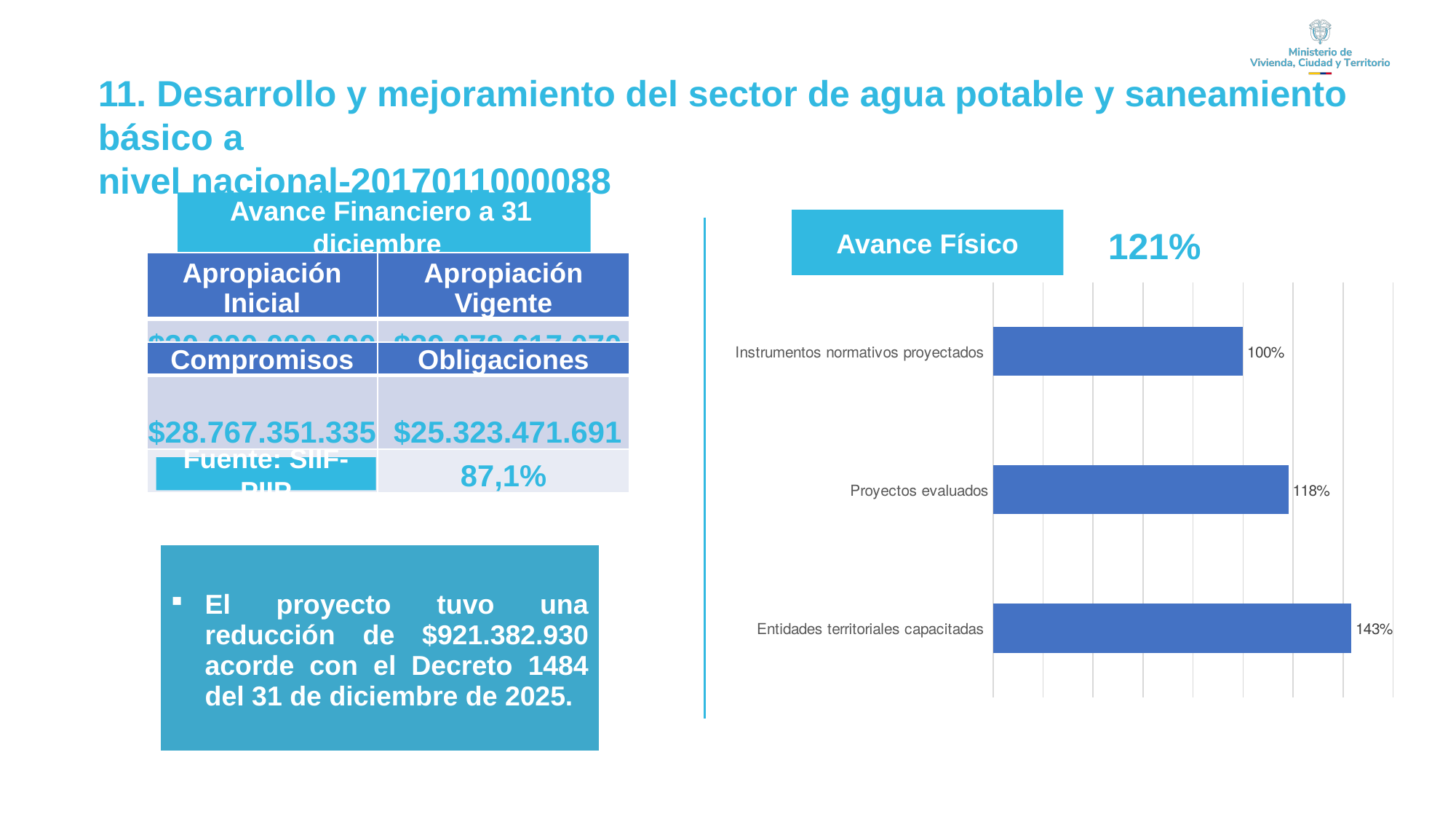

11. Desarrollo y mejoramiento del sector de agua potable y saneamiento básico a
nivel nacional-2017011000088
Avance Financiero a 31 diciembre
(Cifras en pesos)

Avance Físico
 121%
| Apropiación Inicial | Apropiación Vigente |
| --- | --- |
| $30.000.000.000 | $29.078.617.070 |

### Chart

| Category |  |
|---|---|
| Entidades territoriales capacitadas  | 1.4333333333333333 |
| Proyectos evaluados | 1.1816976127320955 |
| Instrumentos normativos proyectados  | 1.0 |
|  |  |  |
| --- | --- | --- |
| Compromisos | Obligaciones |
| --- | --- |
| $28.767.351.335 | $25.323.471.691 |
| 98,9% | 87,1% |
Fuente: SIIF-PIIP
| El proyecto tuvo una reducción de $921.382.930 acorde con el Decreto 1484 del 31 de diciembre de 2025. |
| --- |